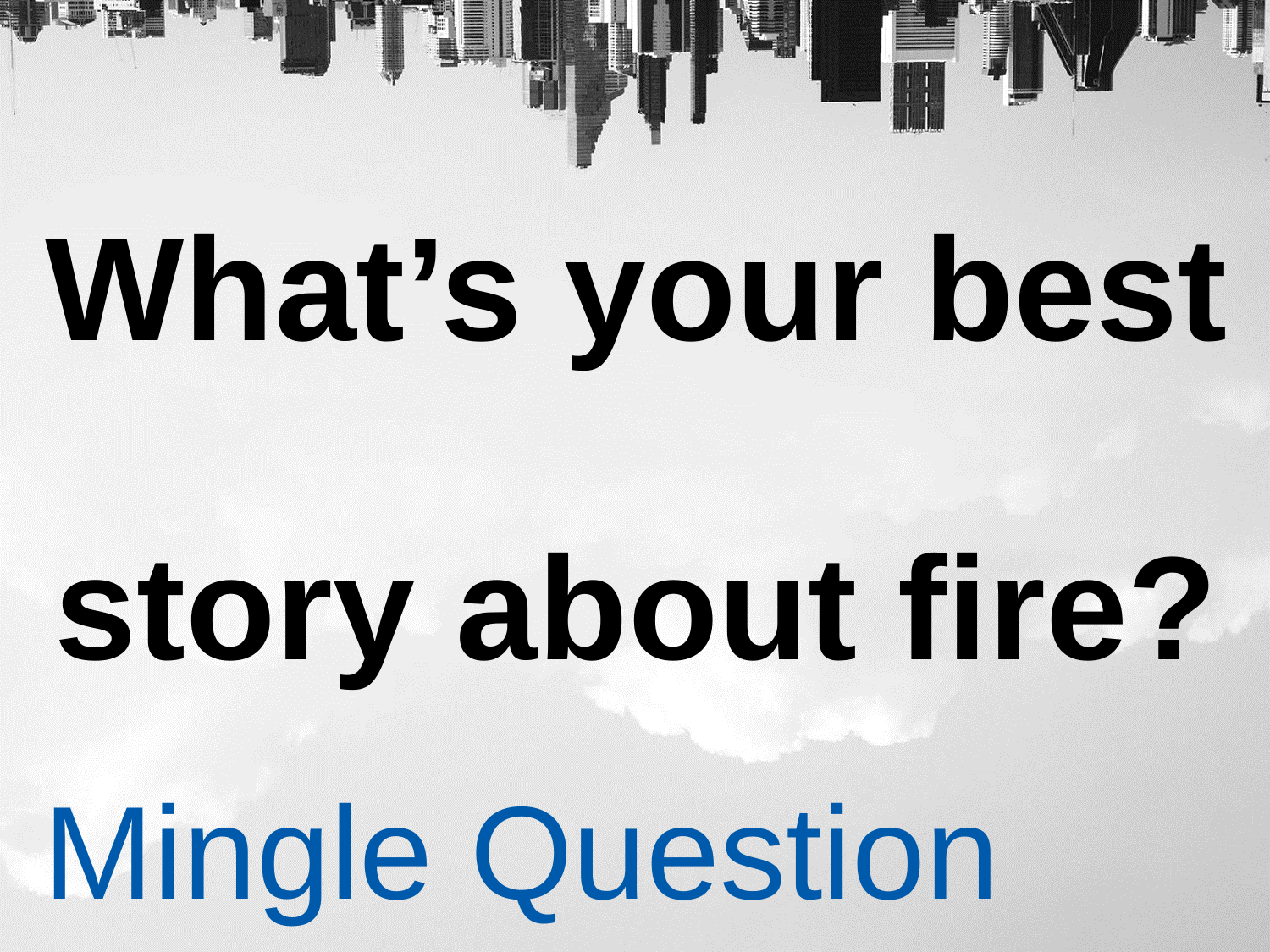

What’s your best
story about fire?

# Mingle Question